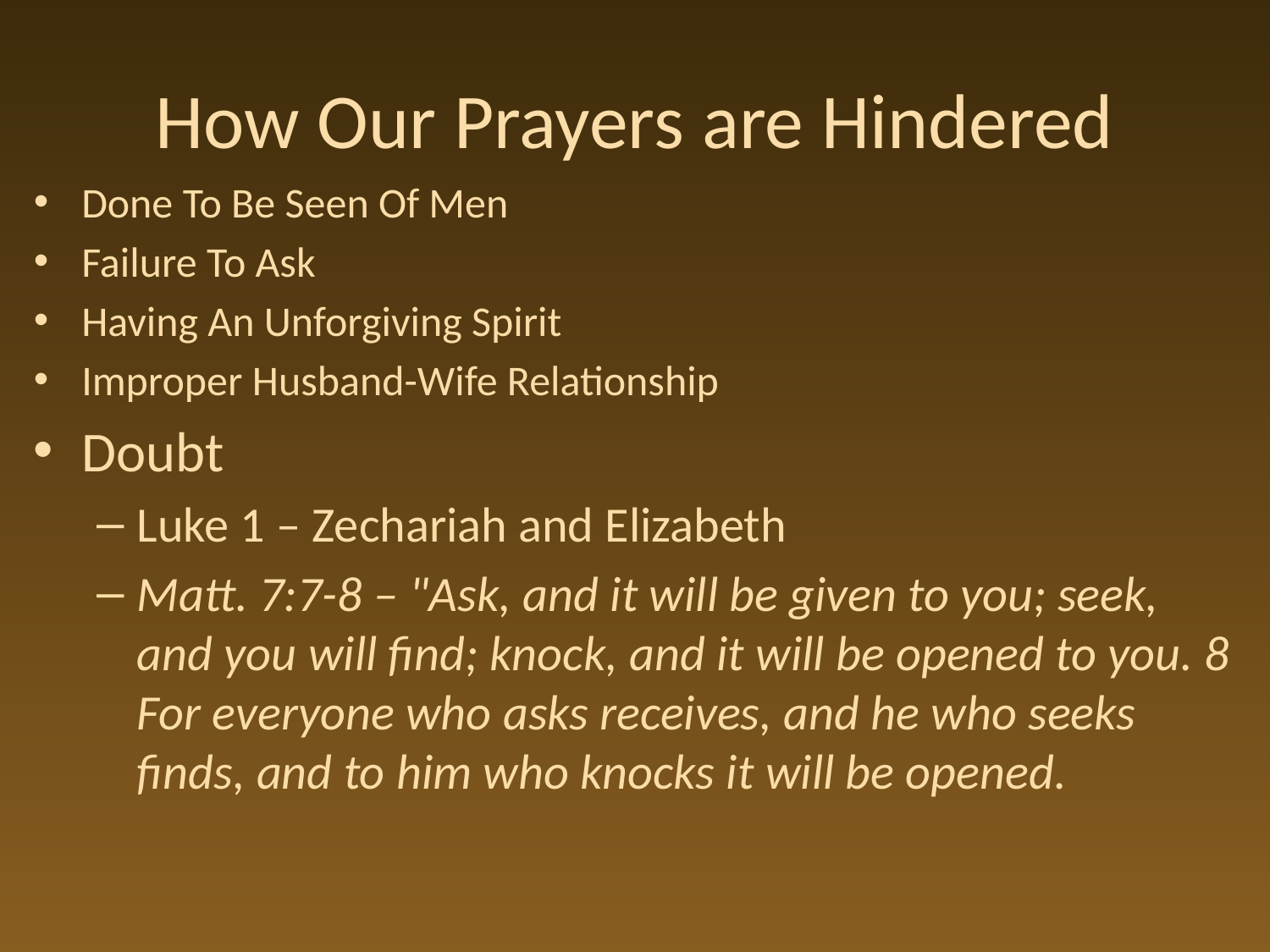

# How Our Prayers are Hindered
Done To Be Seen Of Men
Failure To Ask
Having An Unforgiving Spirit
Improper Husband-Wife Relationship
Doubt
Luke 1 – Zechariah and Elizabeth
Matt. 7:7-8 – "Ask, and it will be given to you; seek, and you will find; knock, and it will be opened to you. 8 For everyone who asks receives, and he who seeks finds, and to him who knocks it will be opened.